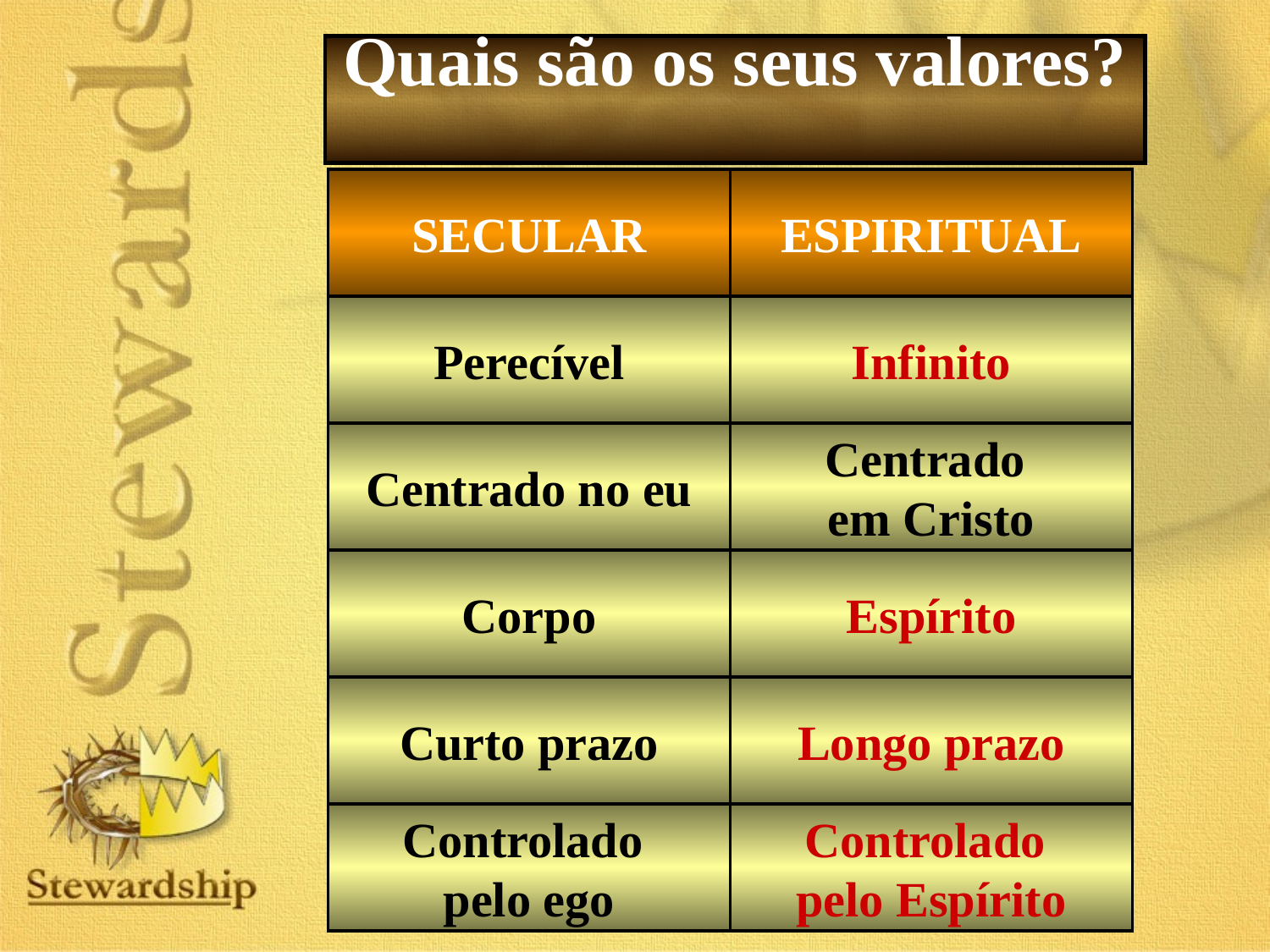

# Quais são os seus valores?
SECULAR
ESPIRITUAL
Perecível
Infinito
Centrado no eu
Centrado
em Cristo
Corpo
Espírito
Curto prazo
Longo prazo
Controlado
pelo ego
Controlado
pelo Espírito